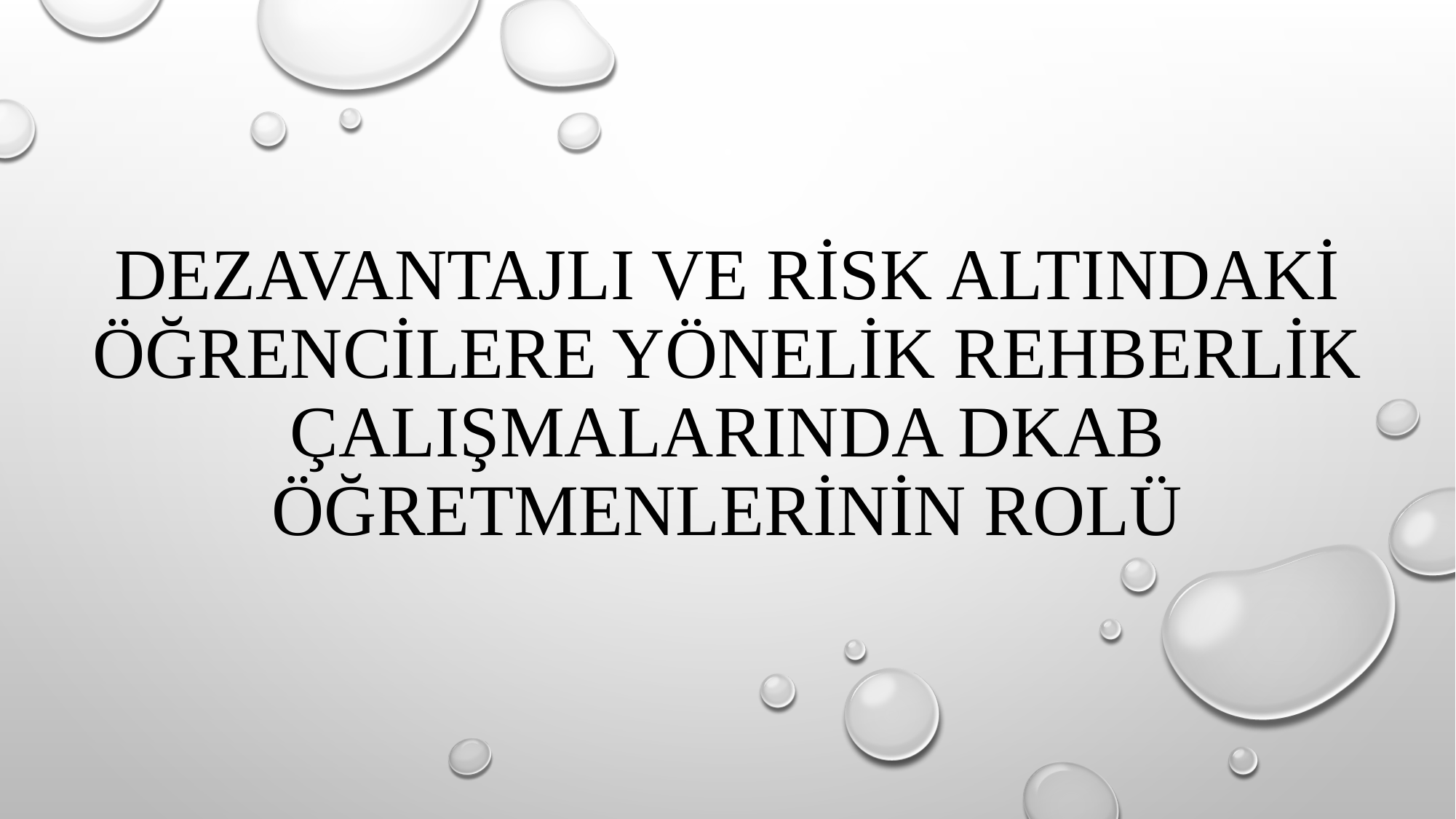

# DEZAVANTAJLI VE RİSK ALTINDAKİ ÖĞRENCİLERE YÖNELİK REHBERLİK ÇALIŞMALARINDA DKAB ÖĞRETMENLERİNİN ROLÜ